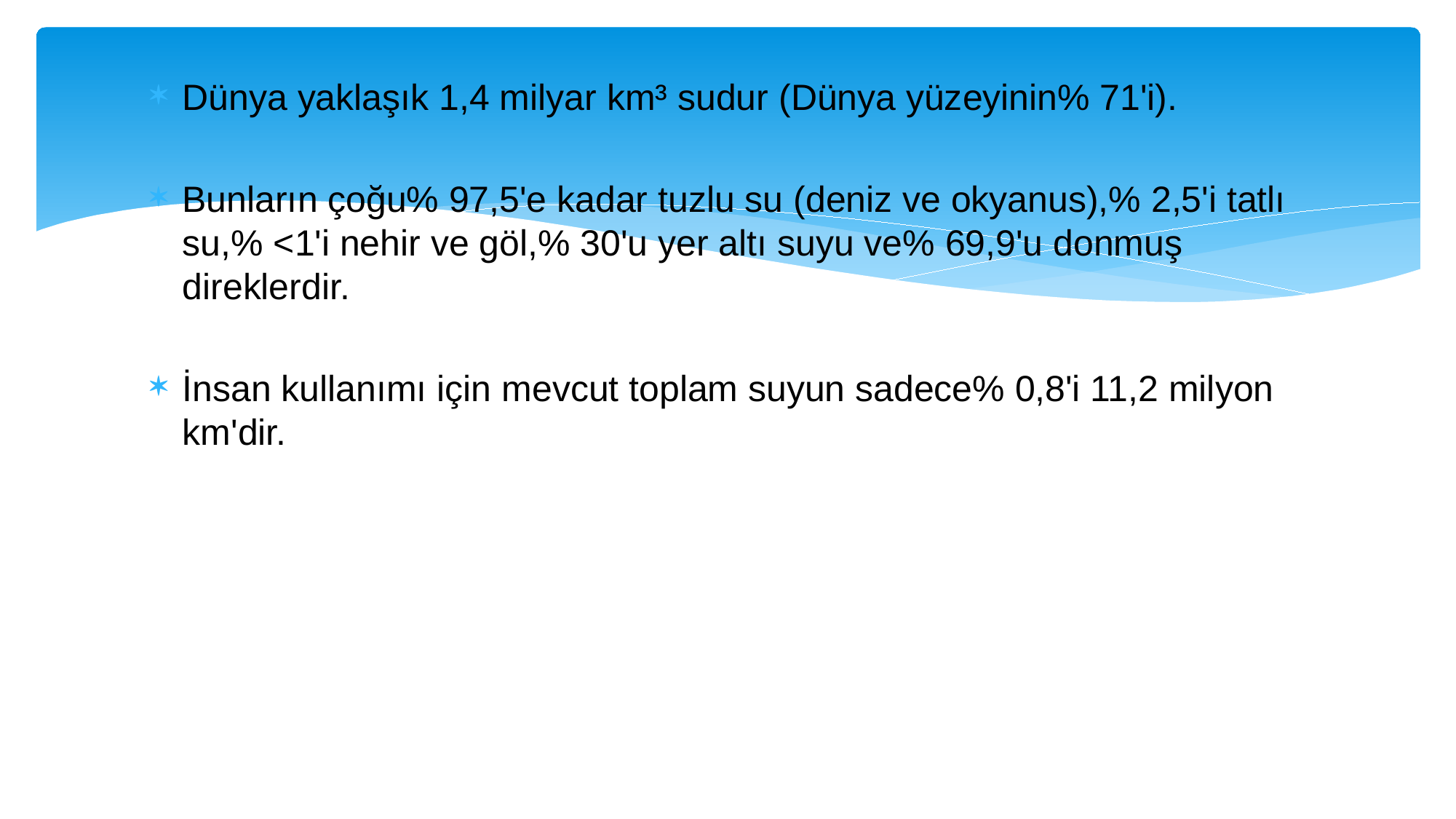

Dünya yaklaşık 1,4 milyar km³ sudur (Dünya yüzeyinin% 71'i).

Bunların çoğu% 97,5'e kadar tuzlu su (deniz ve okyanus),% 2,5'i tatlı su,% <1'i nehir ve göl,% 30'u yer altı suyu ve% 69,9'u donmuş direklerdir.

İnsan kullanımı için mevcut toplam suyun sadece% 0,8'i 11,2 milyon km'dir.